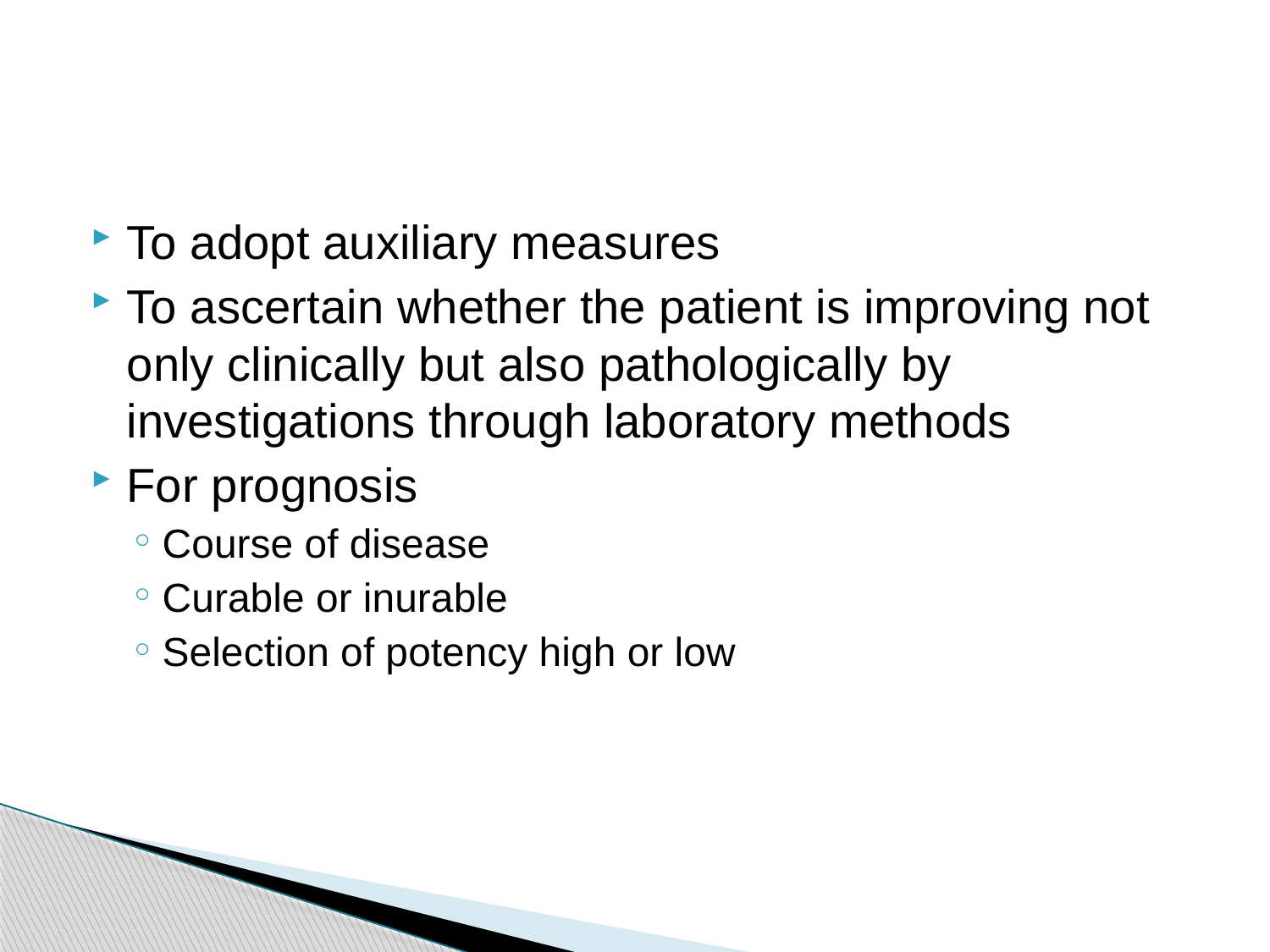

#
To adopt auxiliary measures
To ascertain whether the patient is improving not only clinically but also pathologically by investigations through laboratory methods
For prognosis
Course of disease
Curable or inurable
Selection of potency high or low